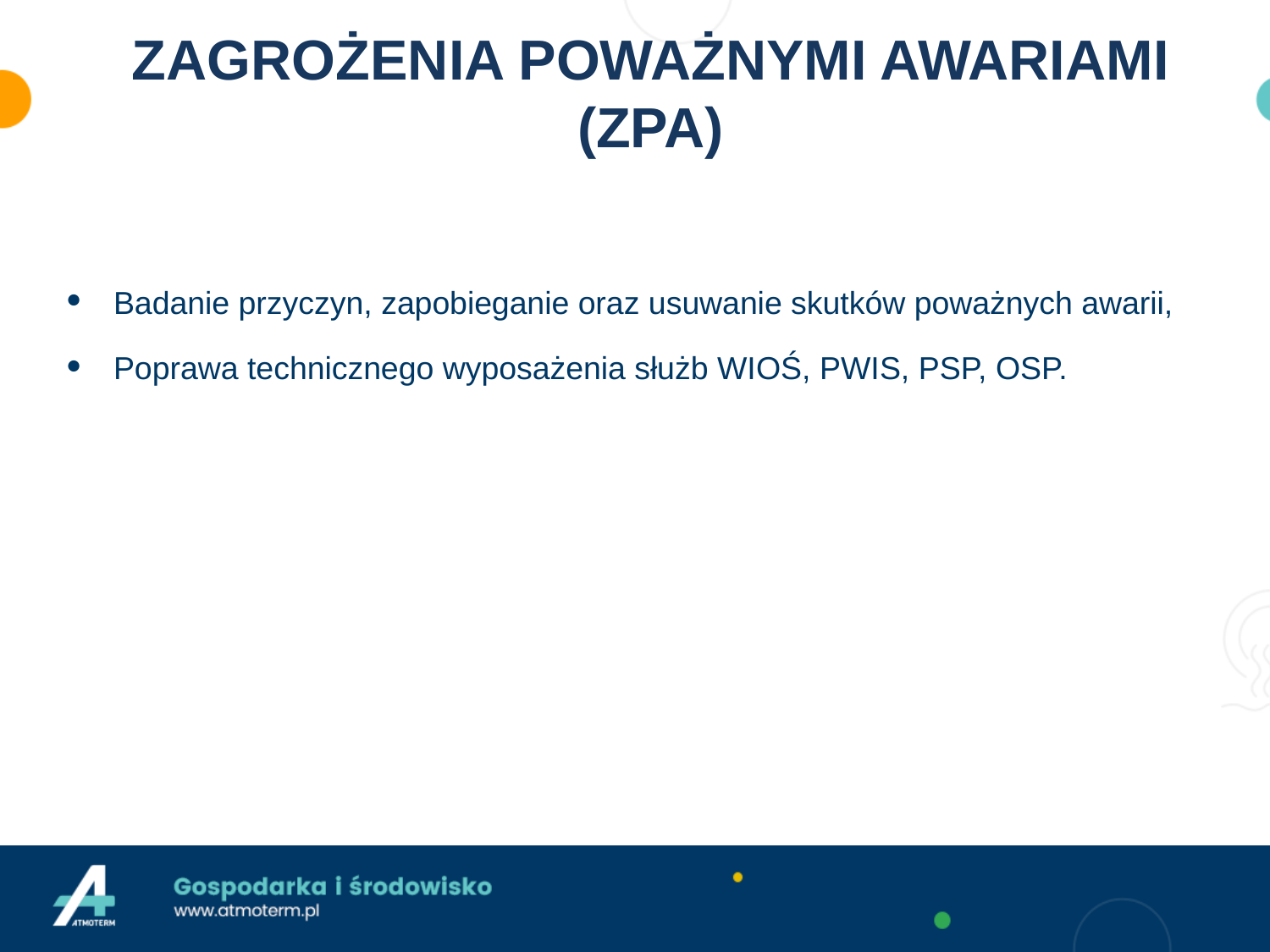

# ZAGROŻENIA POWAŻNYMI AWARIAMI (ZPA)
Badanie przyczyn, zapobieganie oraz usuwanie skutków poważnych awarii,
Poprawa technicznego wyposażenia służb WIOŚ, PWIS, PSP, OSP.